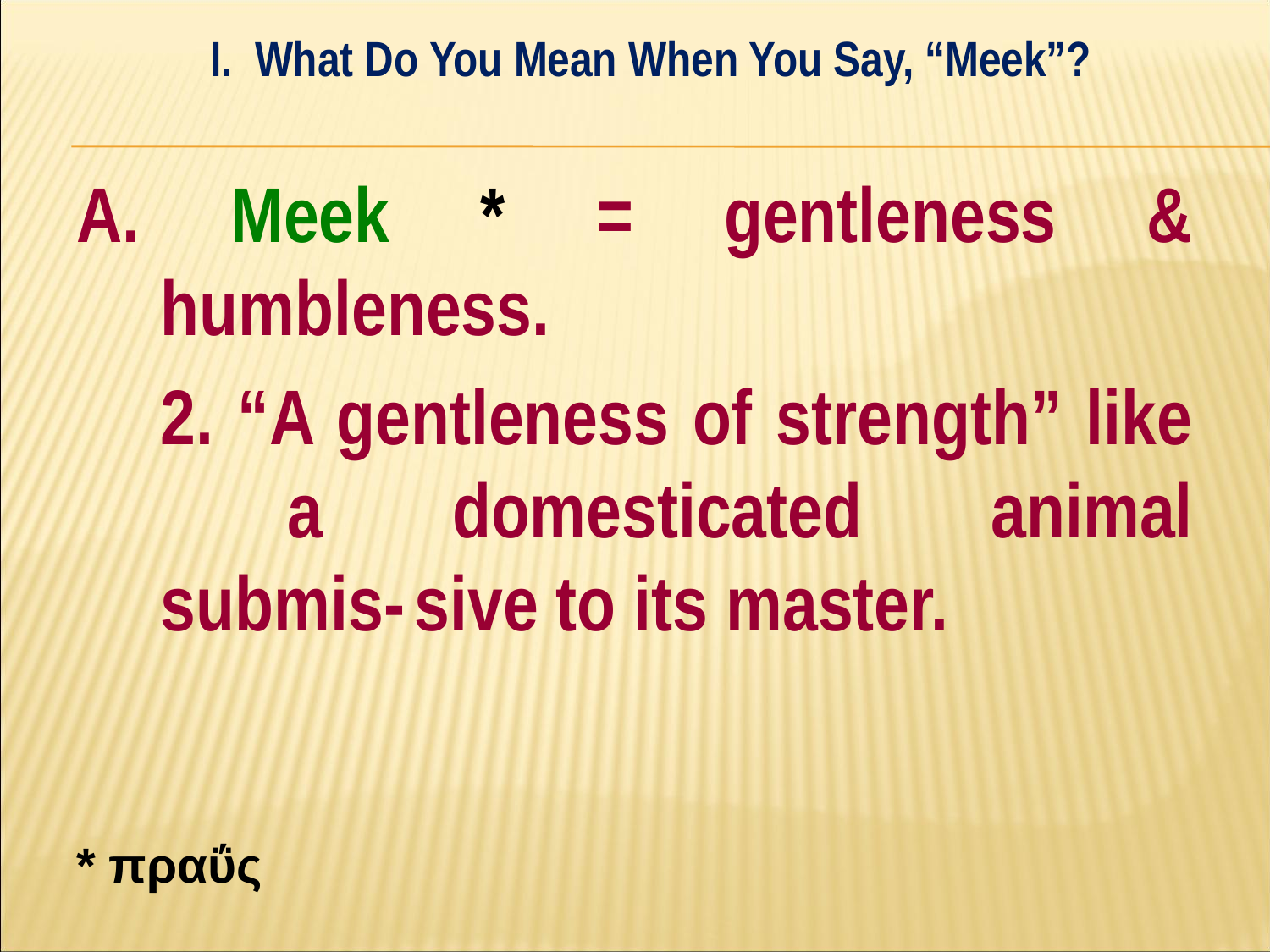

I.  What Do You Mean When You Say, “Meek”?
#
A. Meek * = gentleness & humbleness.
	2. “A gentleness of strength” like 	a domesticated animal submis-	sive to its master.

* πραΰς